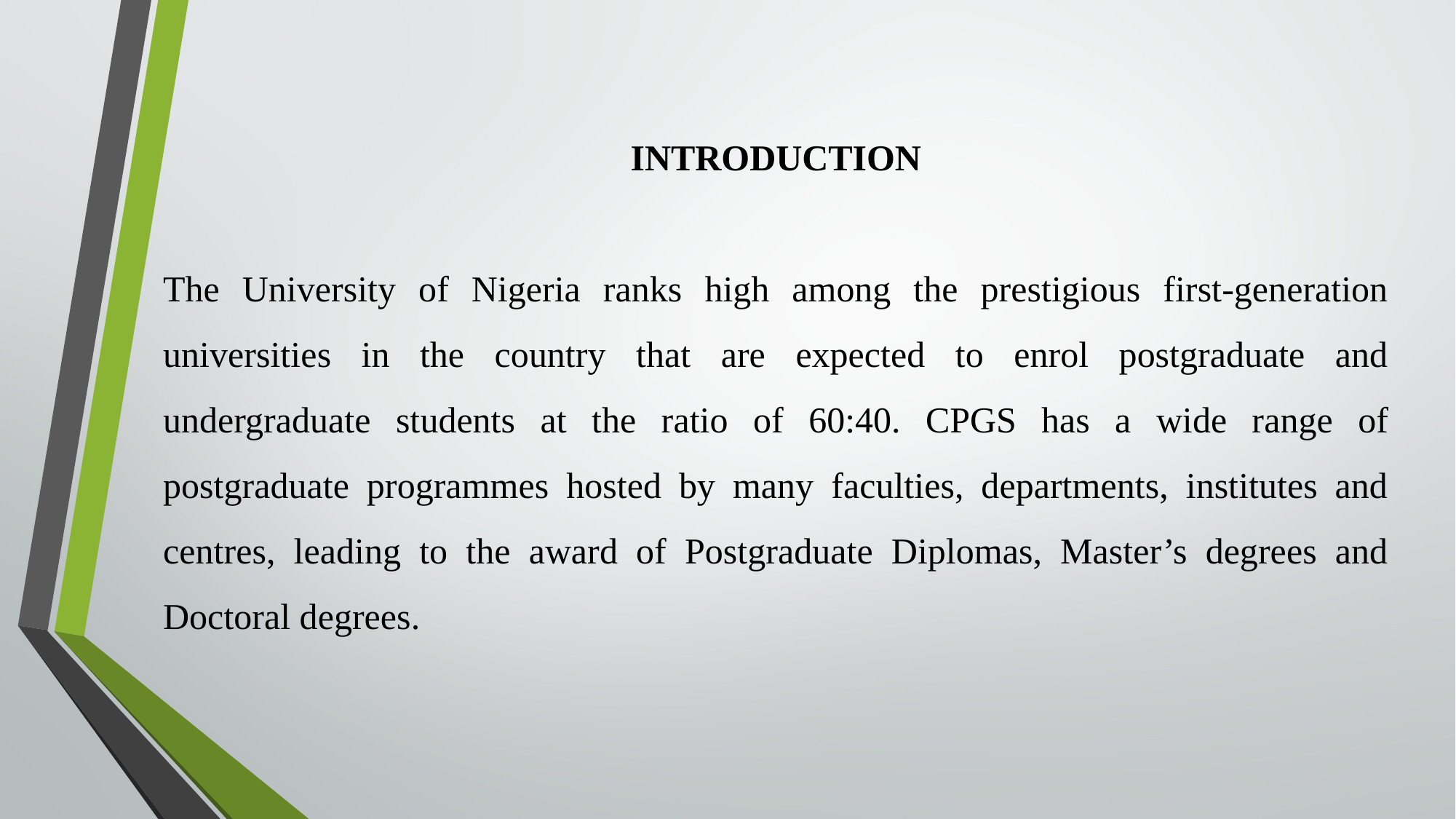

INTRODUCTION

The University of Nigeria ranks high among the prestigious first-generation universities in the country that are expected to enrol postgraduate and undergraduate students at the ratio of 60:40. CPGS has a wide range of postgraduate programmes hosted by many faculties, departments, institutes and centres, leading to the award of Postgraduate Diplomas, Master’s degrees and Doctoral degrees.